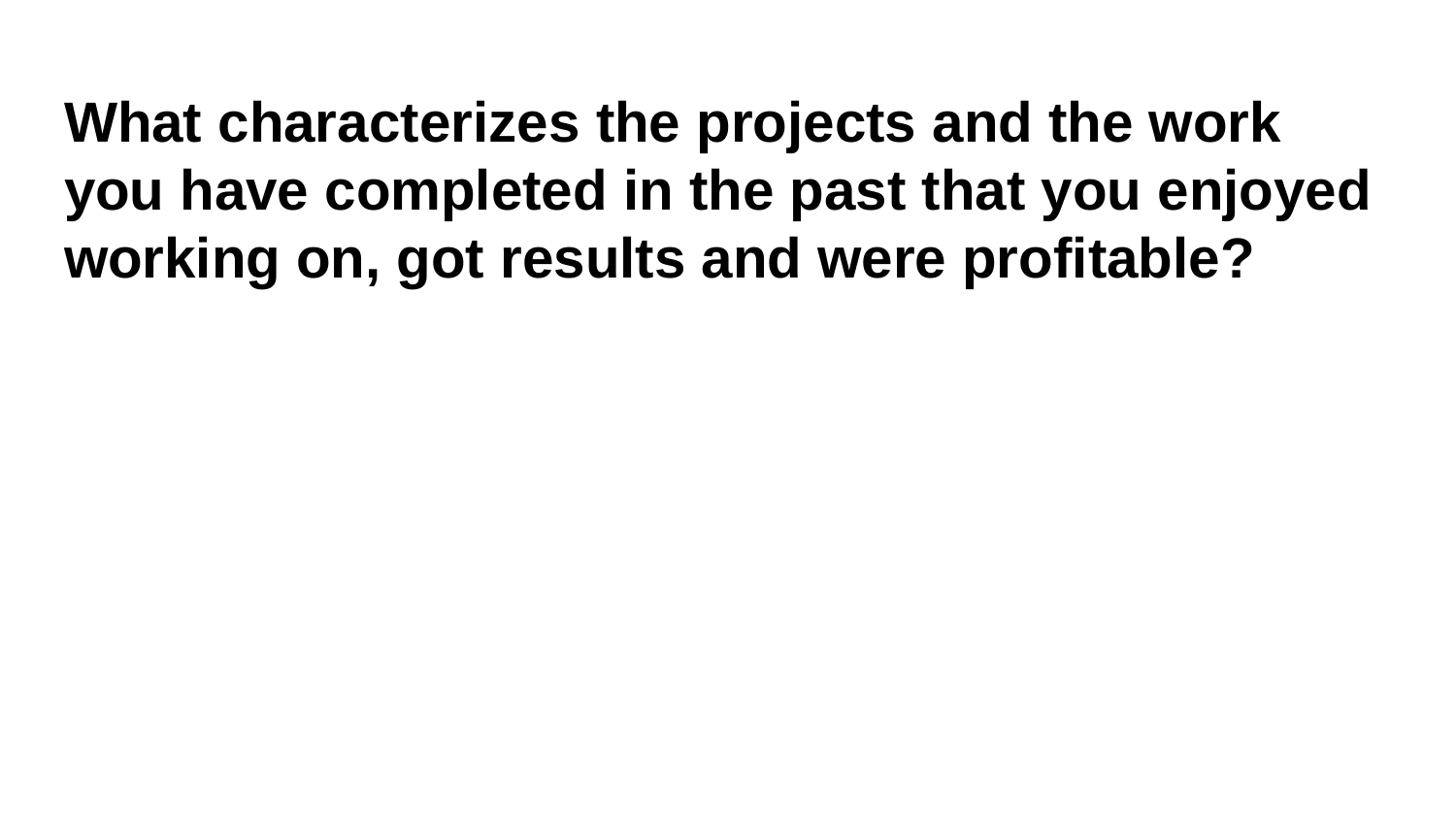

# What characterizes the projects and the work you have completed in the past that you enjoyed working on, got results and were profitable?